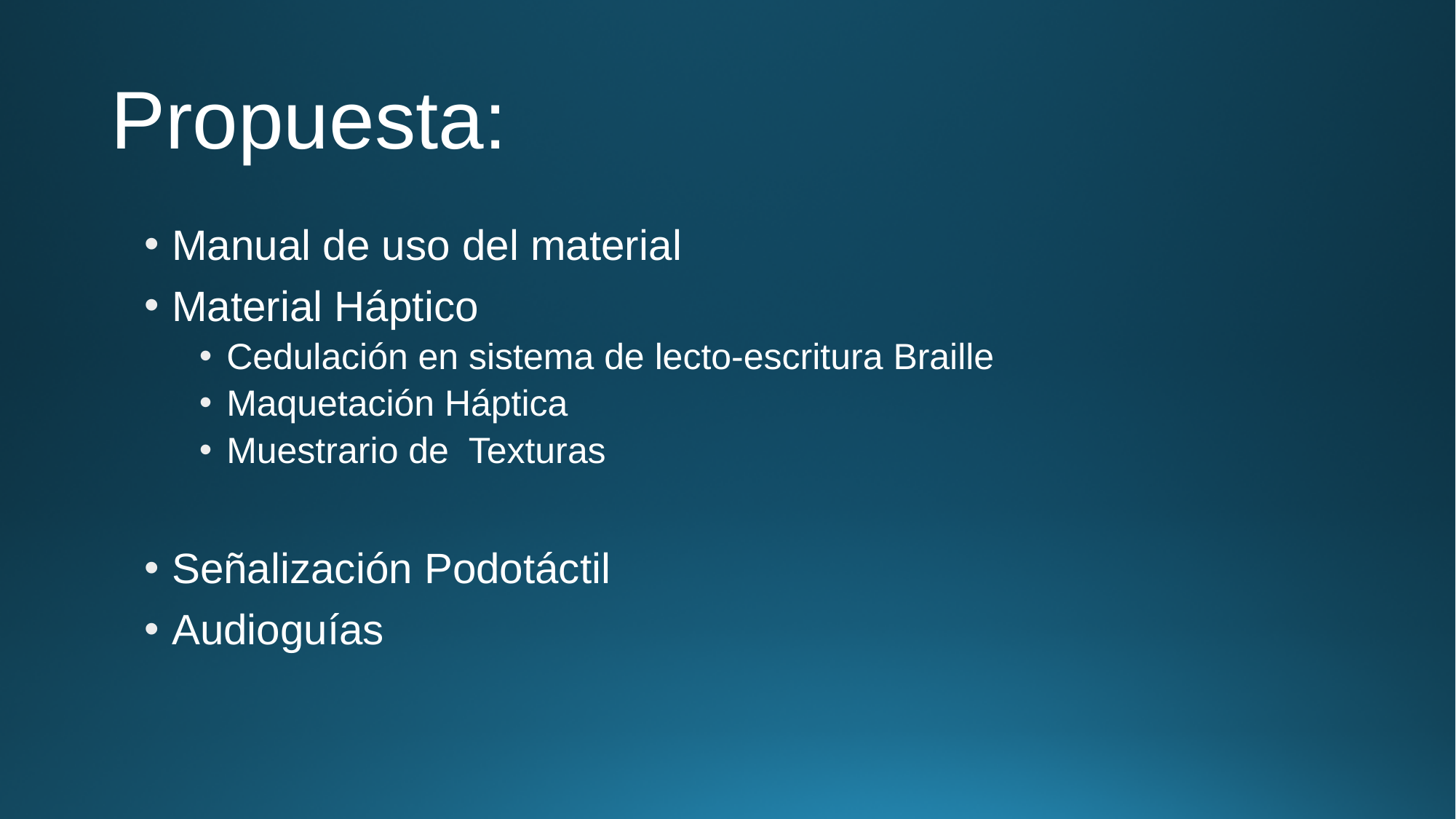

# Propuesta:
Manual de uso del material
Material Háptico
Cedulación en sistema de lecto-escritura Braille
Maquetación Háptica
Muestrario de  Texturas

Señalización Podotáctil
Audioguías